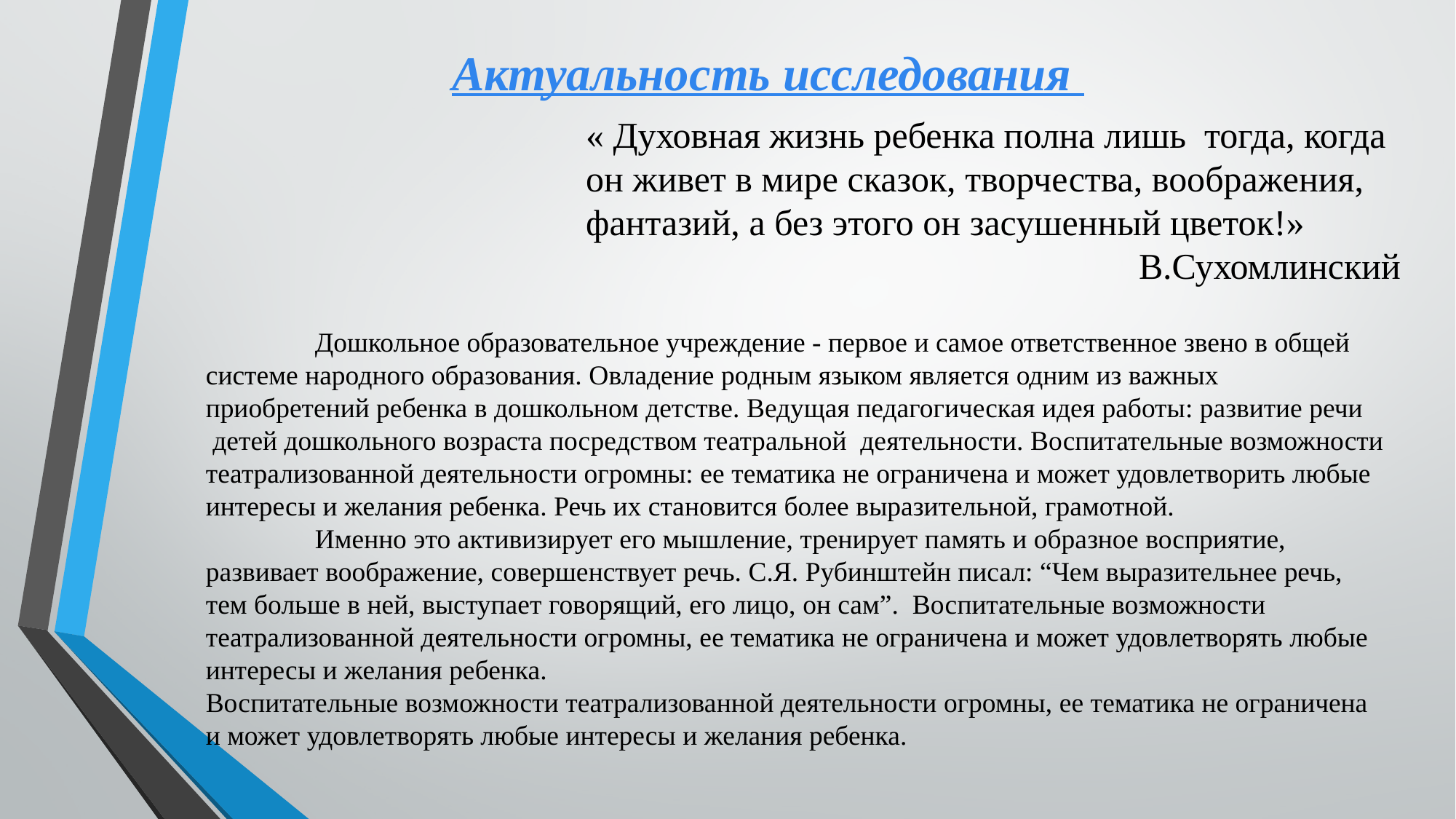

Актуальность исследования
« Духовная жизнь ребенка полна лишь  тогда, когда он живет в мире сказок, творчества, воображения, фантазий, а без этого он засушенный цветок!»
В.Сухомлинский
     	Дошкольное образовательное учреждение - первое и самое ответственное звено в общей системе народного образования. Овладение родным языком является одним из важных приобретений ребенка в дошкольном детстве. Ведущая педагогическая идея работы: развитие речи  детей дошкольного возраста посредством театральной  деятельности. Воспитательные возможности театрализованной деятельности огромны: ее тематика не ограничена и может удовлетворить любые интересы и желания ребенка. Речь их становится более выразительной, грамотной.
	Именно это активизирует его мышление, тренирует память и образное восприятие, развивает воображение, совершенствует речь. С.Я. Рубинштейн писал: “Чем выразительнее речь, тем больше в ней, выступает говорящий, его лицо, он сам”.  Воспитательные возможности театрализованной деятельности огромны, ее тематика не ограничена и может удовлетворять любые интересы и желания ребенка.
Воспитательные возможности театрализованной деятельности огромны, ее тематика не ограничена и может удовлетворять любые интересы и желания ребенка.